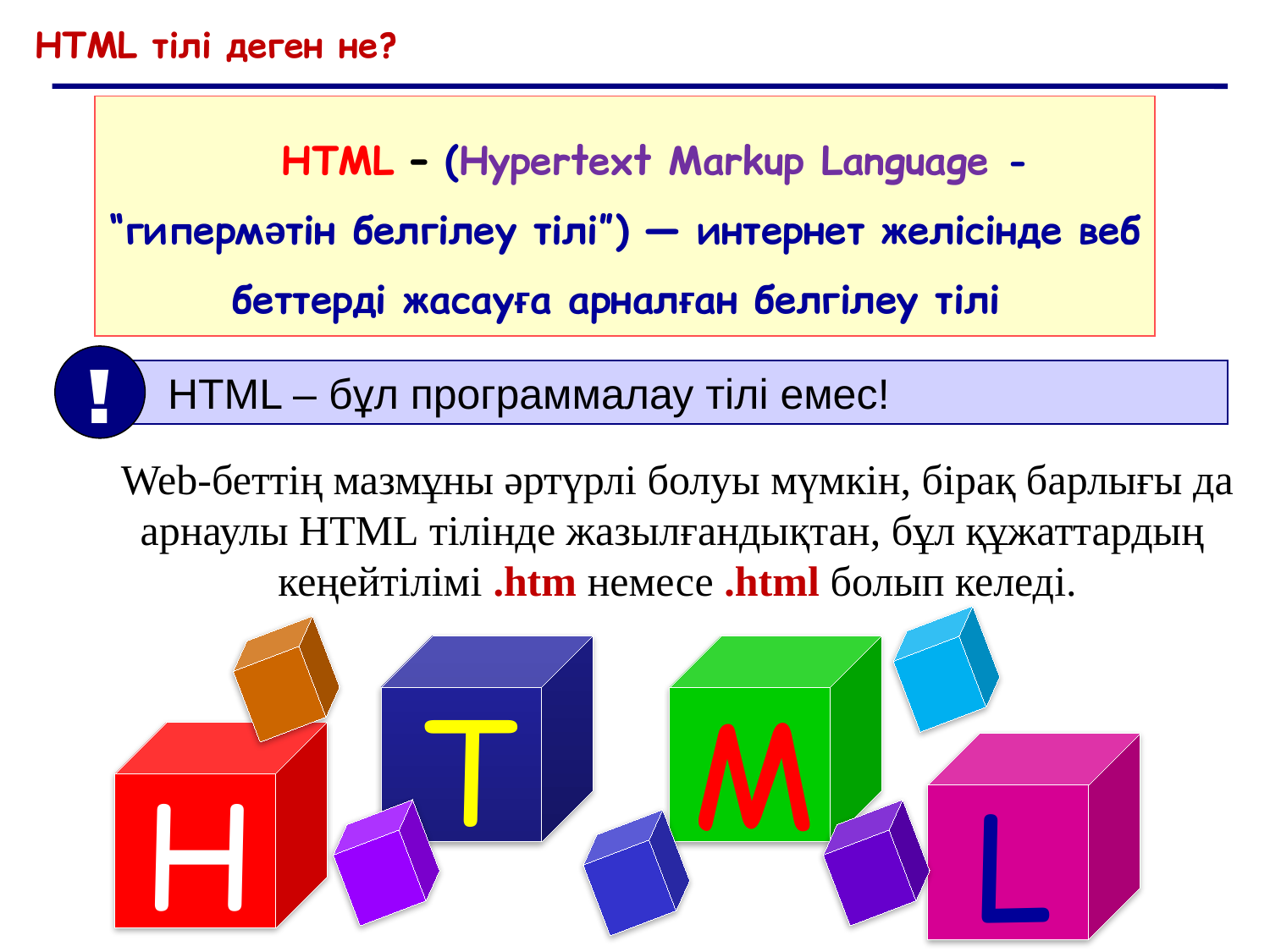

HTML тілі деген не?

HTML – (Hypertext Markup Language - “гипермәтін белгілеу тілі”) — интернет желісінде веб беттерді жасауға арналған белгілеу тілі
!
   HTML – бұл программалау тілі емес!
Web-беттің мазмұны әртүрлі болуы мүмкін, бірақ барлығы да арнаулы HTML тілінде жазылғандықтан, бұл құжаттардың  кеңейтілімі .htm немесе .html болып келеді.

Т

М

Н

L